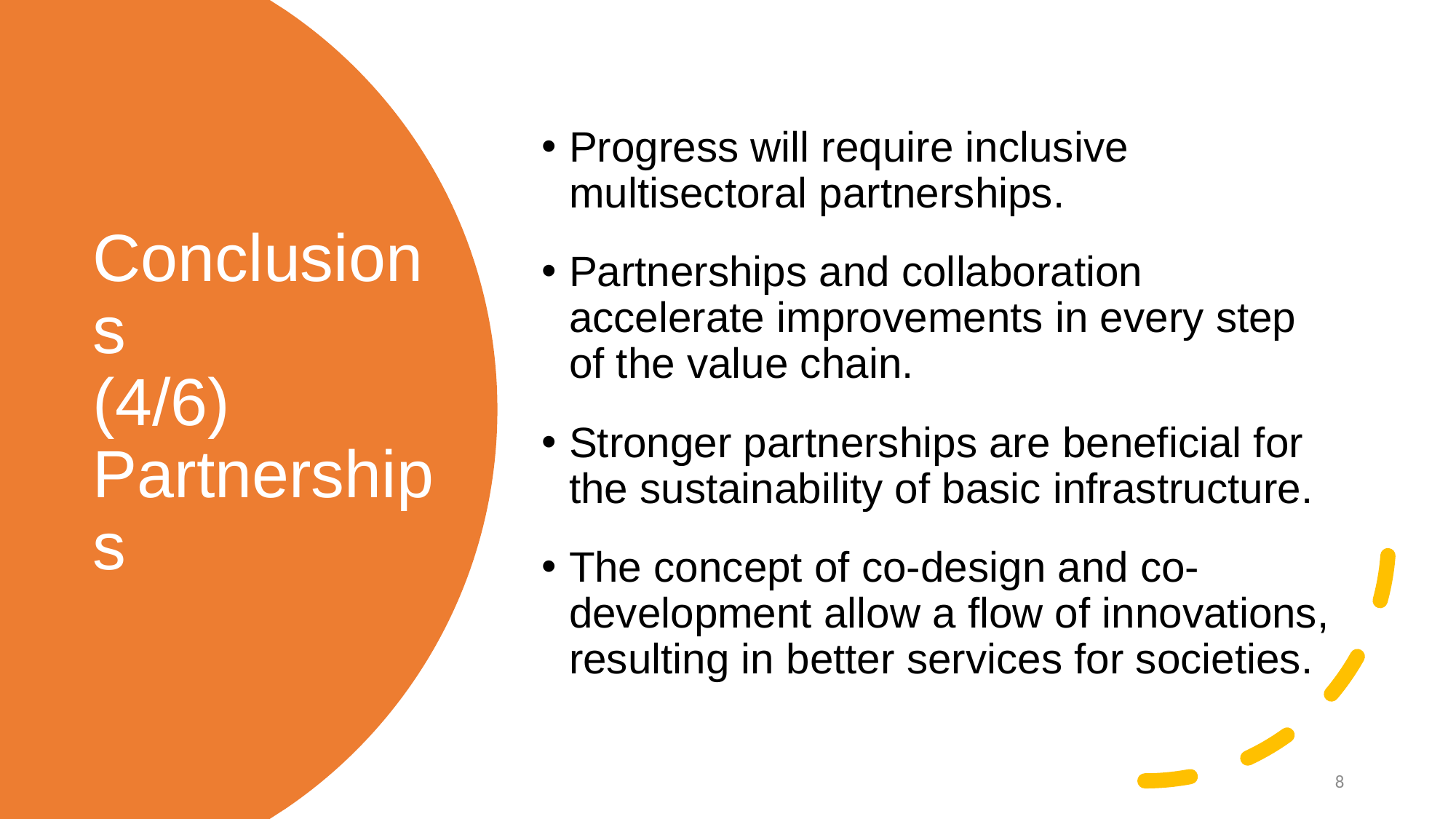

Progress will require inclusive multisectoral partnerships.
Partnerships and collaboration accelerate improvements in every step of the value chain.
Stronger partnerships are beneficial for the sustainability of basic infrastructure.
The concept of co-design and co-development allow a flow of innovations, resulting in better services for societies.
# Conclusions (4/6) Partnerships

8